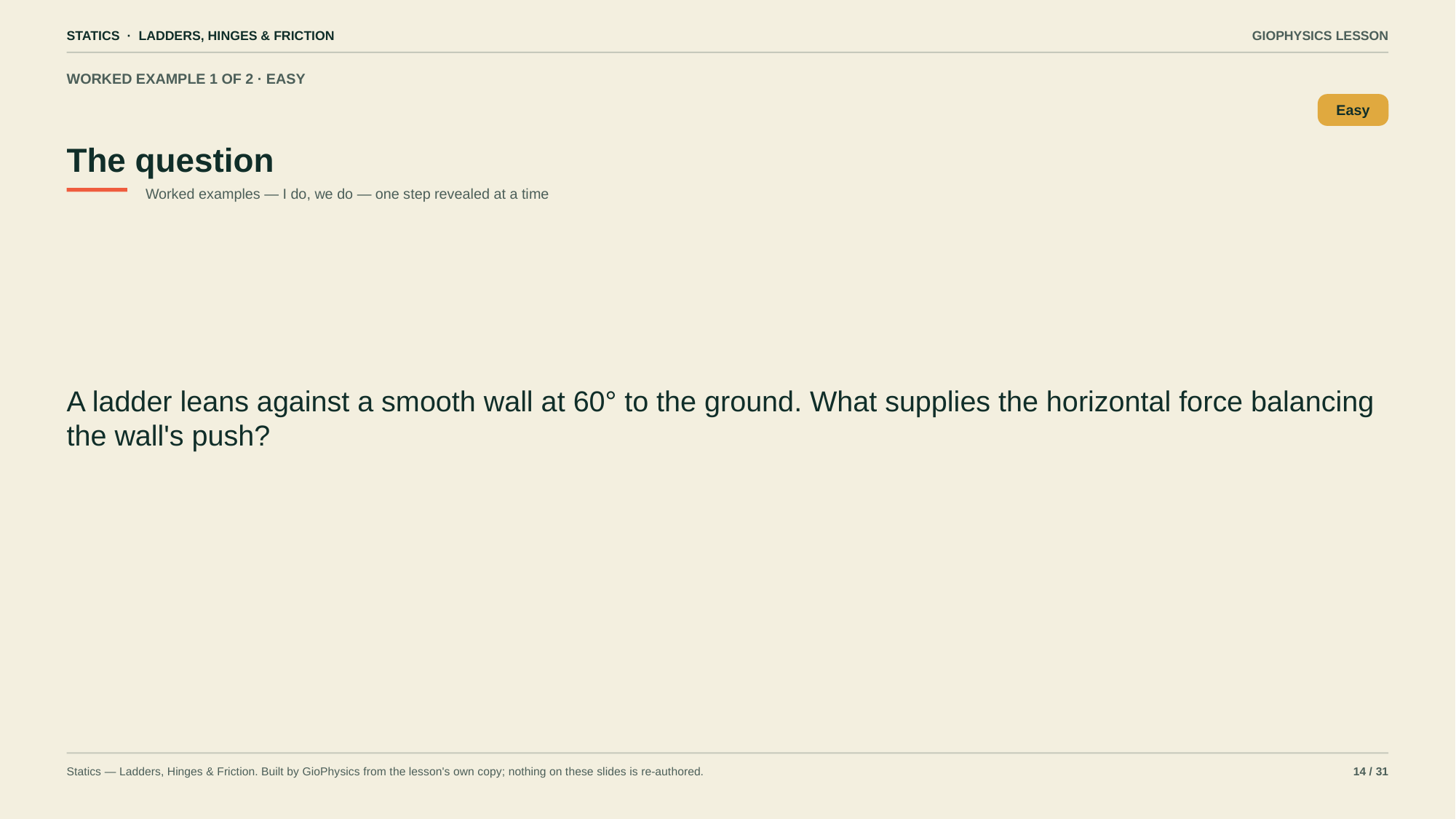

STATICS  ·  LADDERS, HINGES & FRICTION
GIOPHYSICS LESSON

WORKED EXAMPLE 1 OF 2 · EASY
The question

Easy
Worked examples — I do, we do — one step revealed at a time

A ladder leans against a smooth wall at 60° to the ground. What supplies the horizontal force balancing the wall's push?

Statics — Ladders, Hinges & Friction. Built by GioPhysics from the lesson's own copy; nothing on these slides is re-authored.
14 / 31